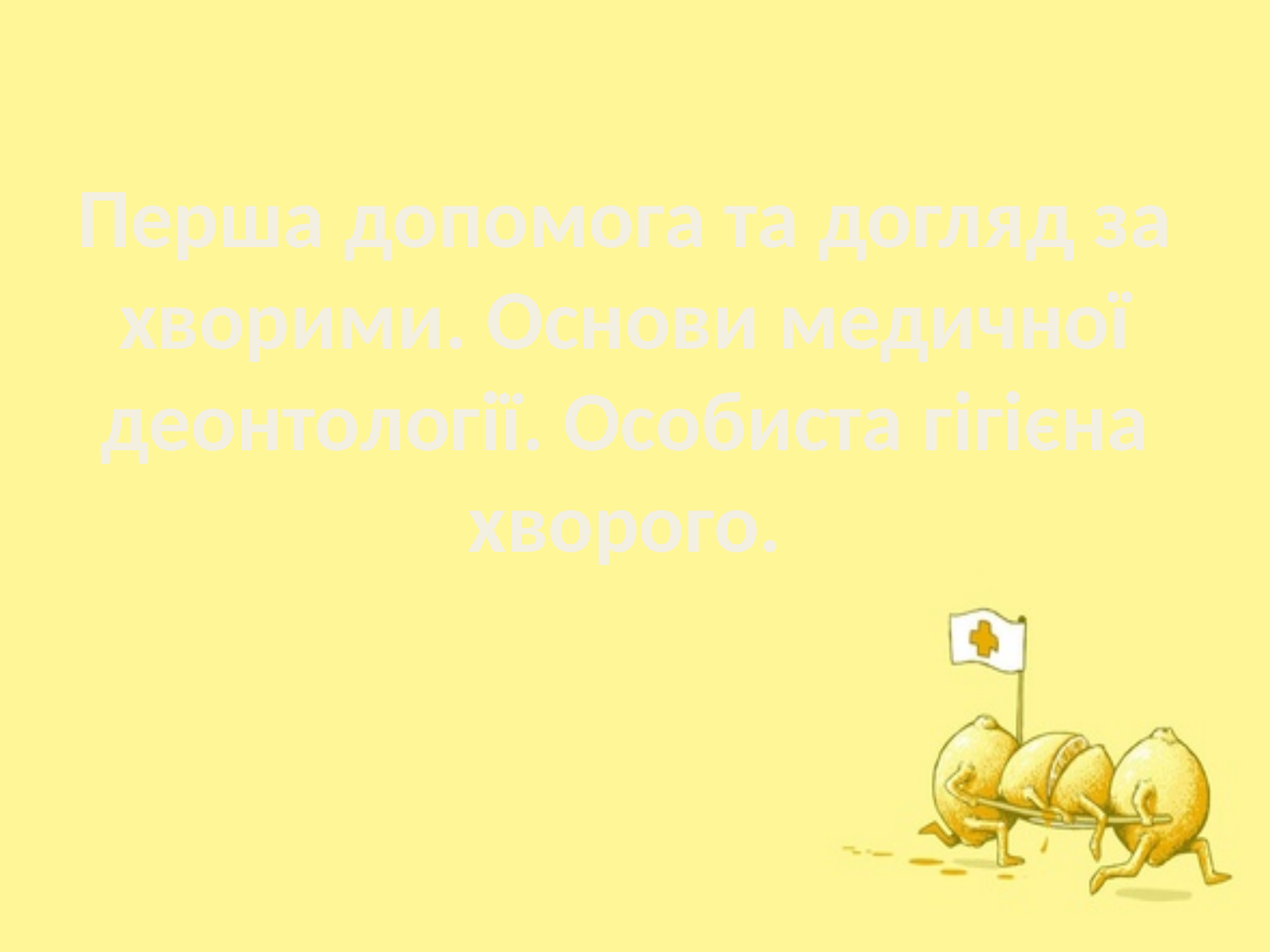

# Перша допомога та догляд за хворими. Основи медичної деонтології. Особиста гігієна хворого.